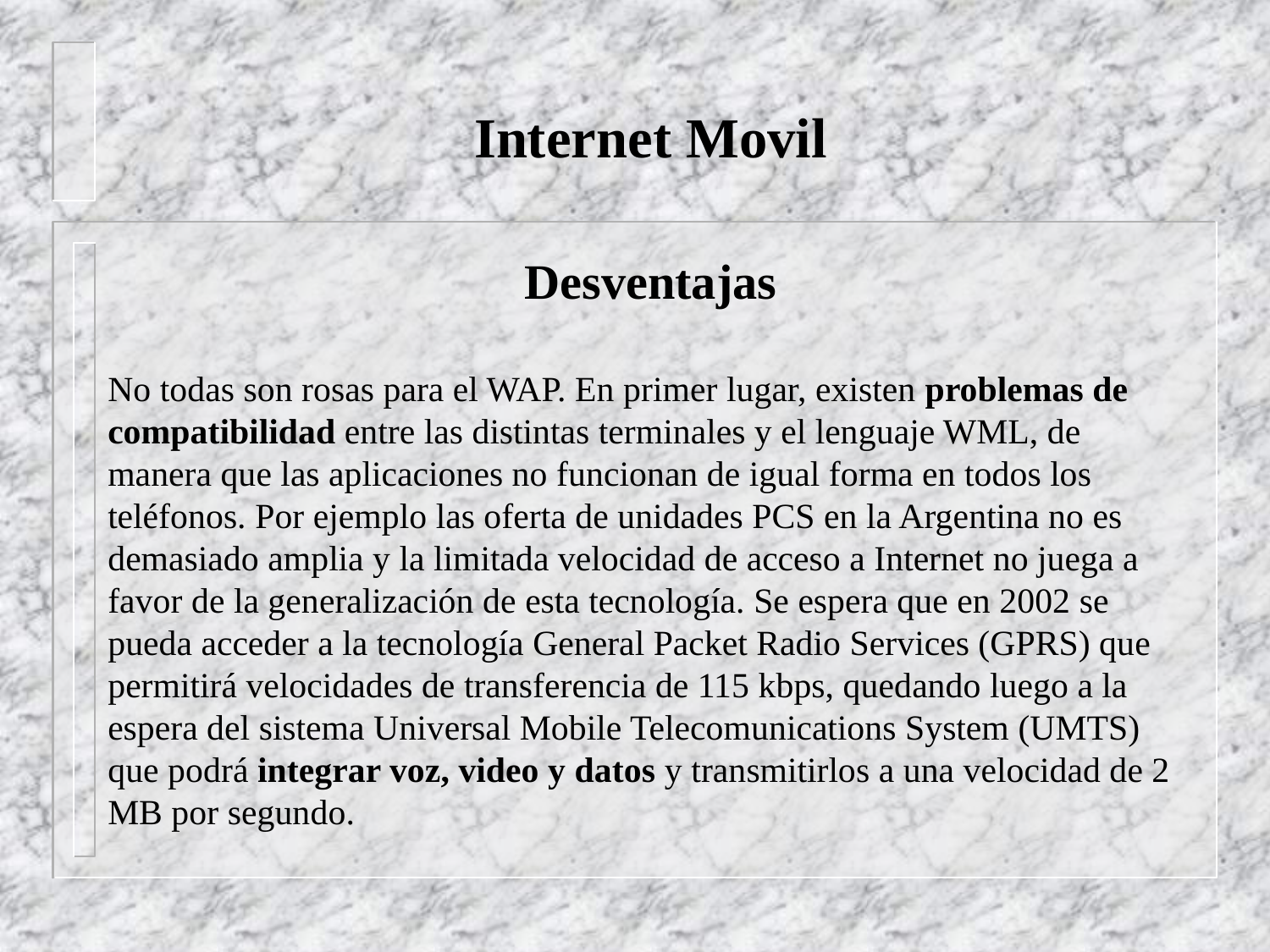

Internet Movil
Desventajas
No todas son rosas para el WAP. En primer lugar, existen problemas de compatibilidad entre las distintas terminales y el lenguaje WML, de manera que las aplicaciones no funcionan de igual forma en todos los teléfonos. Por ejemplo las oferta de unidades PCS en la Argentina no es demasiado amplia y la limitada velocidad de acceso a Internet no juega a favor de la generalización de esta tecnología. Se espera que en 2002 se pueda acceder a la tecnología General Packet Radio Services (GPRS) que permitirá velocidades de transferencia de 115 kbps, quedando luego a la espera del sistema Universal Mobile Telecomunications System (UMTS) que podrá integrar voz, video y datos y transmitirlos a una velocidad de 2 MB por segundo.